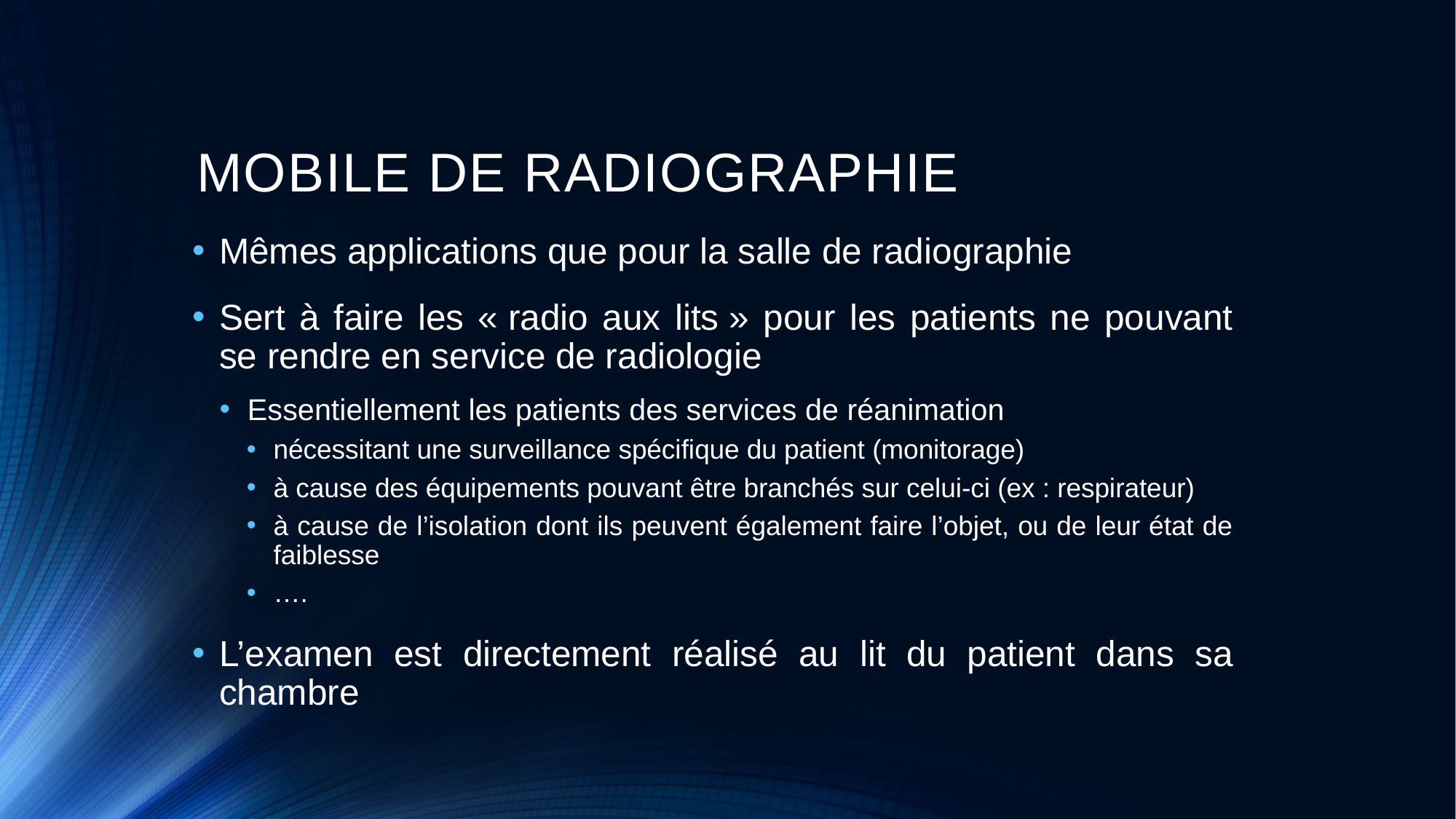

# MOBILE DE RADIOGRAPHIE
Mêmes applications que pour la salle de radiographie
Sert à faire les « radio aux lits » pour les patients ne pouvant se rendre en service de radiologie
Essentiellement les patients des services de réanimation
nécessitant une surveillance spécifique du patient (monitorage)
à cause des équipements pouvant être branchés sur celui-ci (ex : respirateur)
à cause de l’isolation dont ils peuvent également faire l’objet, ou de leur état de faiblesse
….
L’examen est directement réalisé au lit du patient dans sa chambre